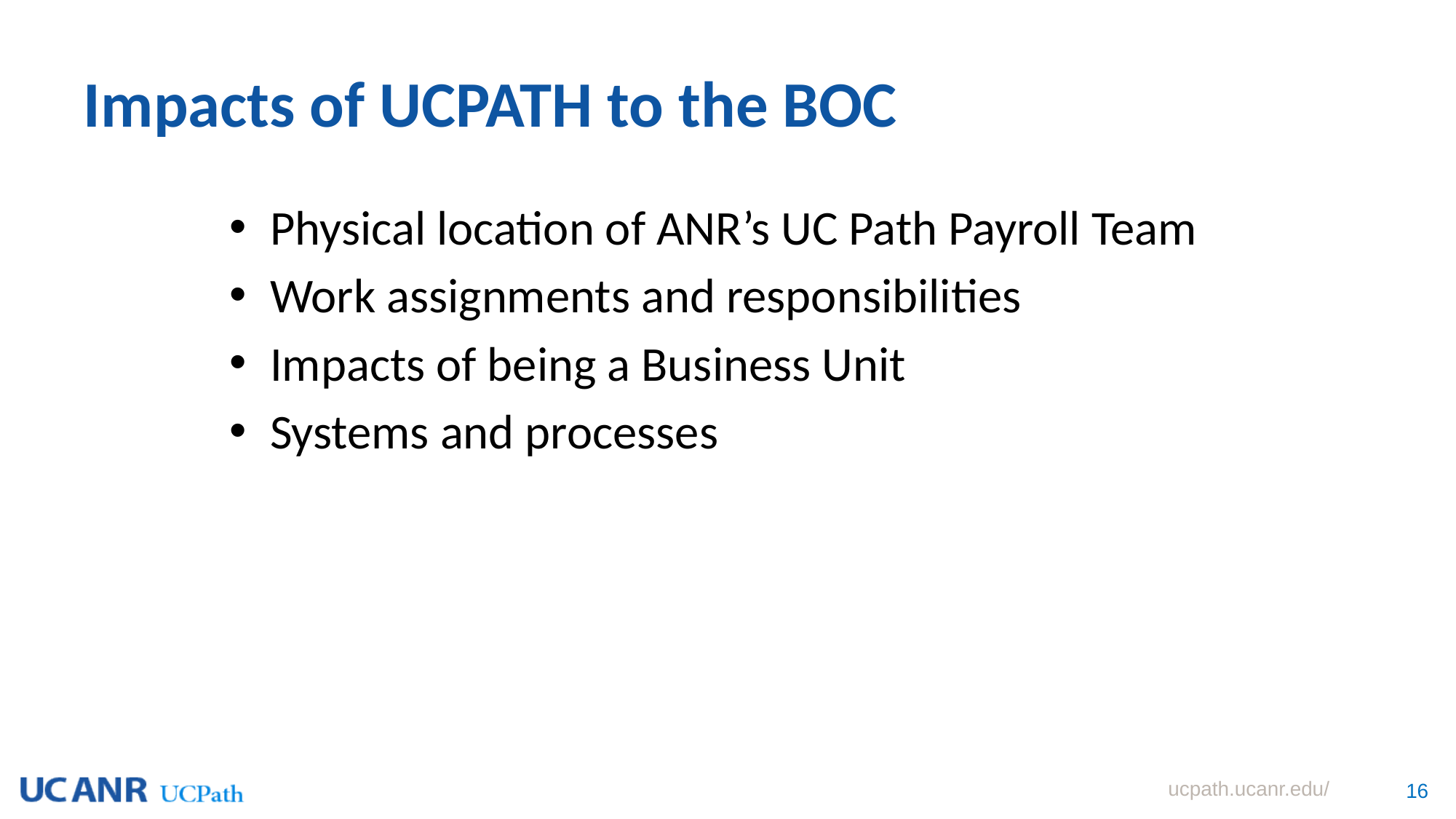

# Impacts of UCPATH to the BOC
Physical location of ANR’s UC Path Payroll Team
Work assignments and responsibilities
Impacts of being a Business Unit
Systems and processes